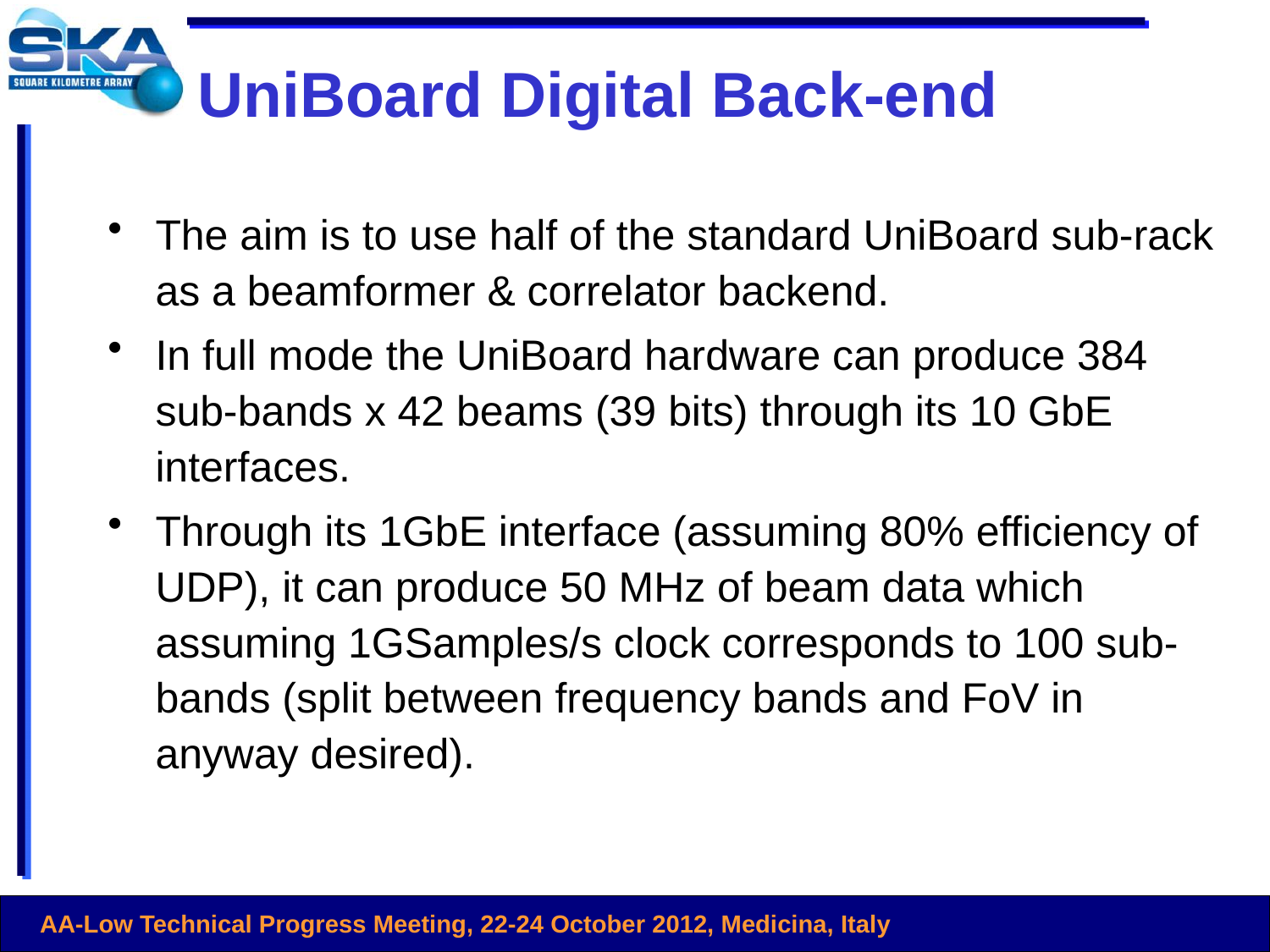

# UniBoard Digital Back-end
The aim is to use half of the standard UniBoard sub-rack as a beamformer & correlator backend.
In full mode the UniBoard hardware can produce 384 sub-bands x 42 beams (39 bits) through its 10 GbE interfaces.
Through its 1GbE interface (assuming 80% efficiency of UDP), it can produce 50 MHz of beam data which assuming 1GSamples/s clock corresponds to 100 sub-bands (split between frequency bands and FoV in anyway desired).